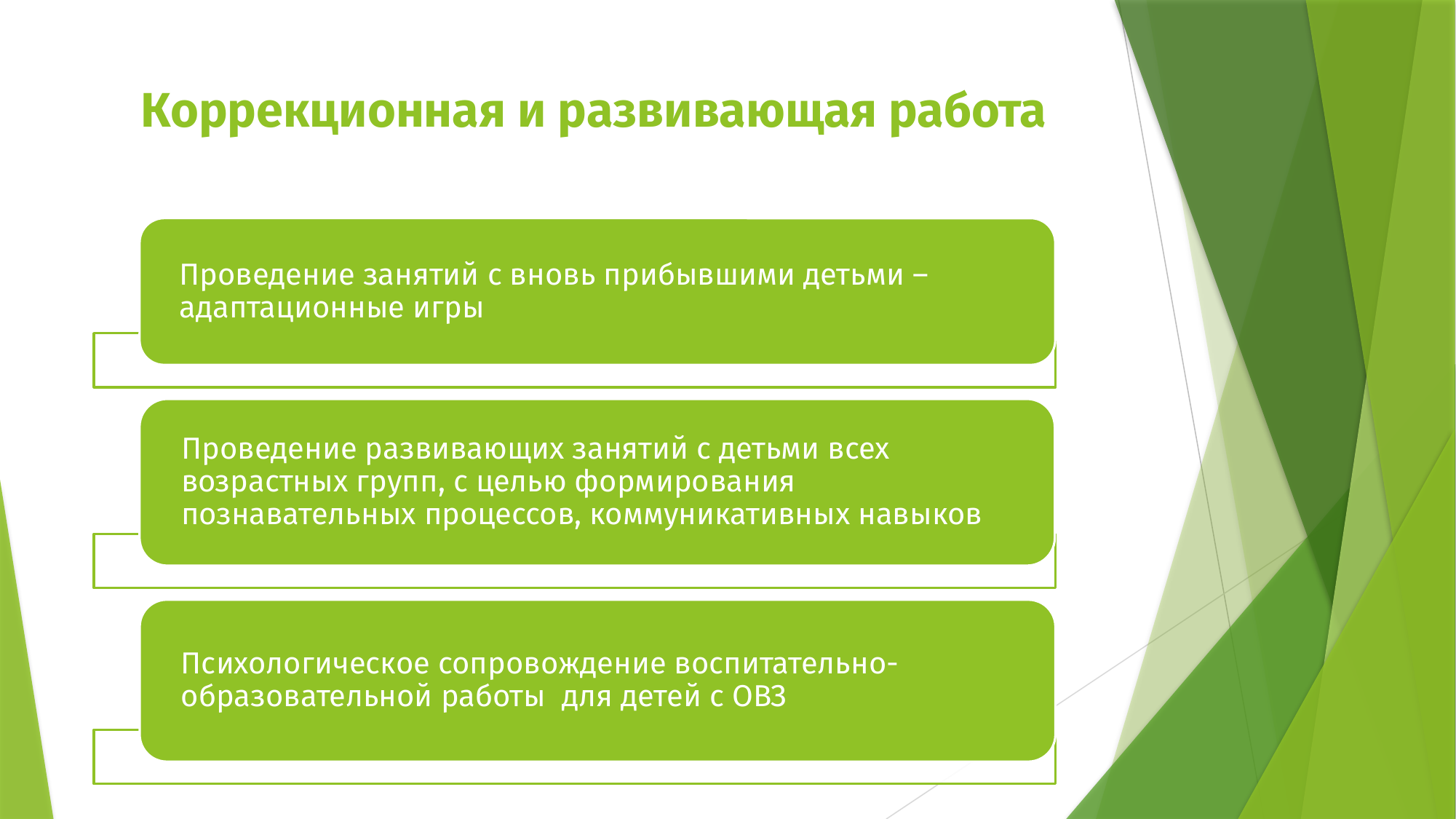

# Коррекционная и развивающая работа
Проведение занятий с вновь прибывшими детьми – адаптационные игры
Проведение развивающих занятий с детьми всех возрастных групп, с целью формирования познавательных процессов, коммуникативных навыков
Психологическое сопровождение воспитательно-образовательной работы  для детей с ОВЗ